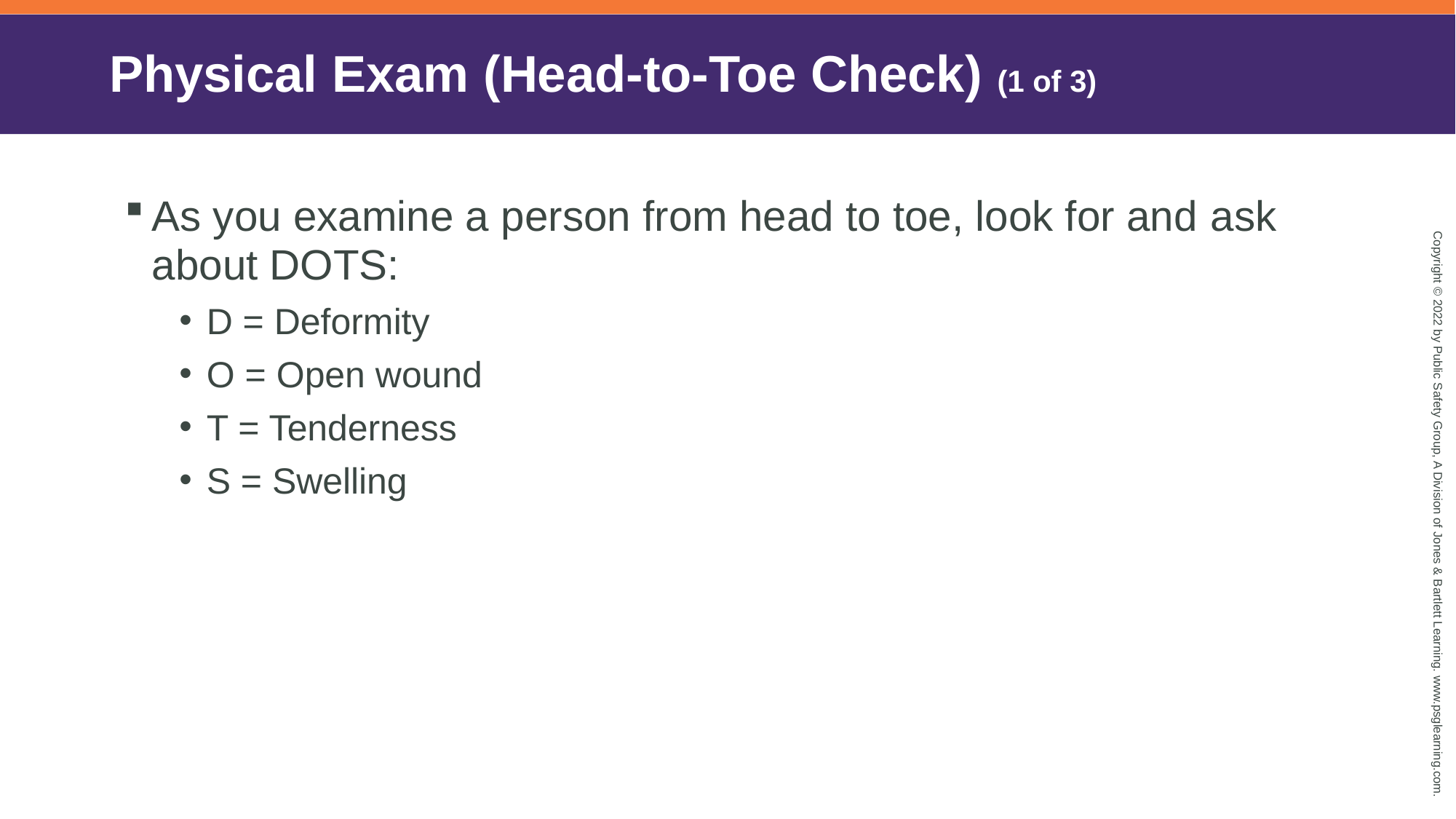

# Physical Exam (Head-to-Toe Check) (1 of 3)
As you examine a person from head to toe, look for and ask about DOTS:
D = Deformity
O = Open wound
T = Tenderness
S = Swelling